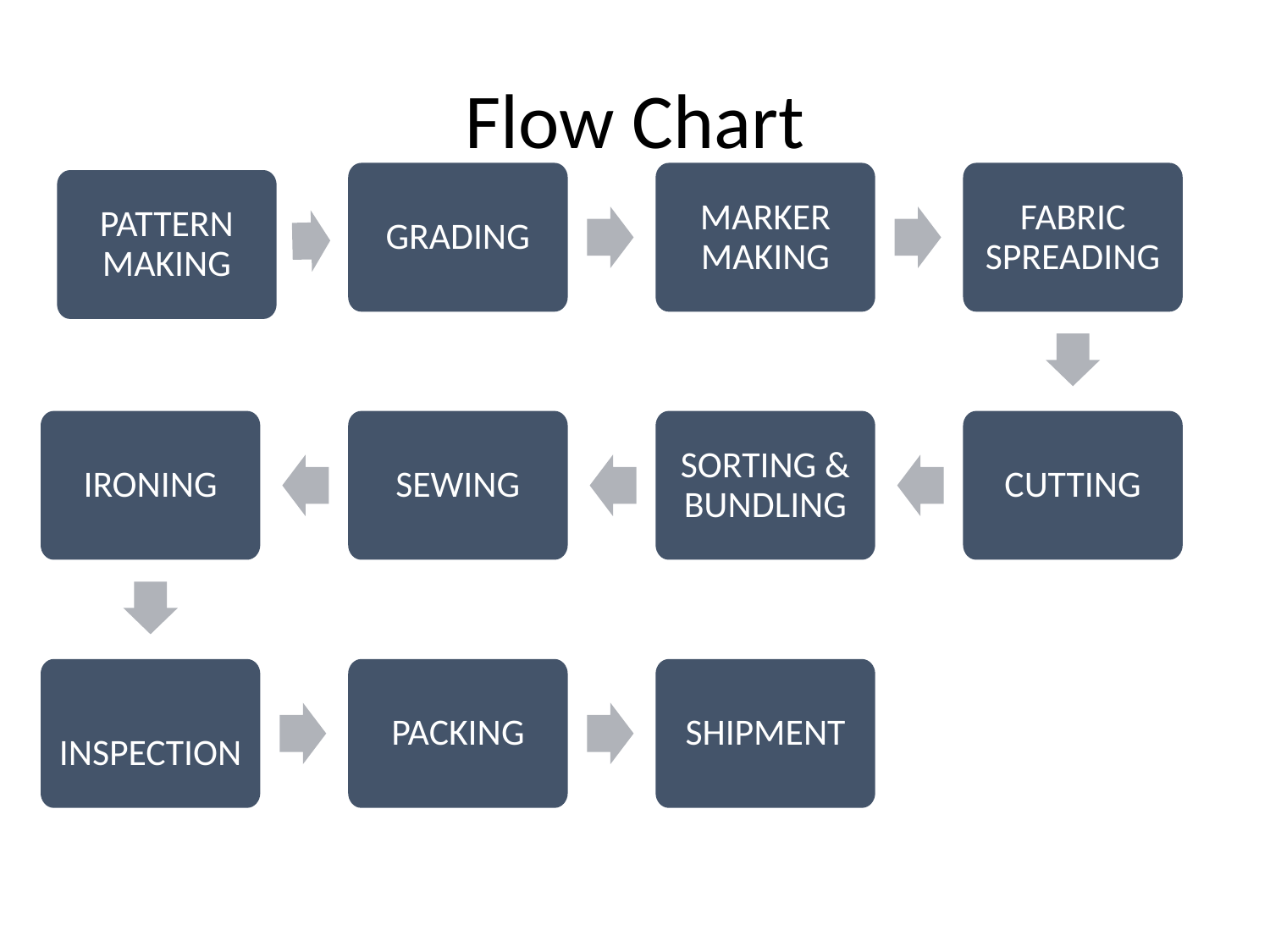

# Flow Chart
GRADING
MARKER MAKING
FABRIC SPREADING
PATTERN MAKING

IRONING
SEWING
SORTING & BUNDLING
CUTTING

 INSPECTION
PACKING
SHIPMENT